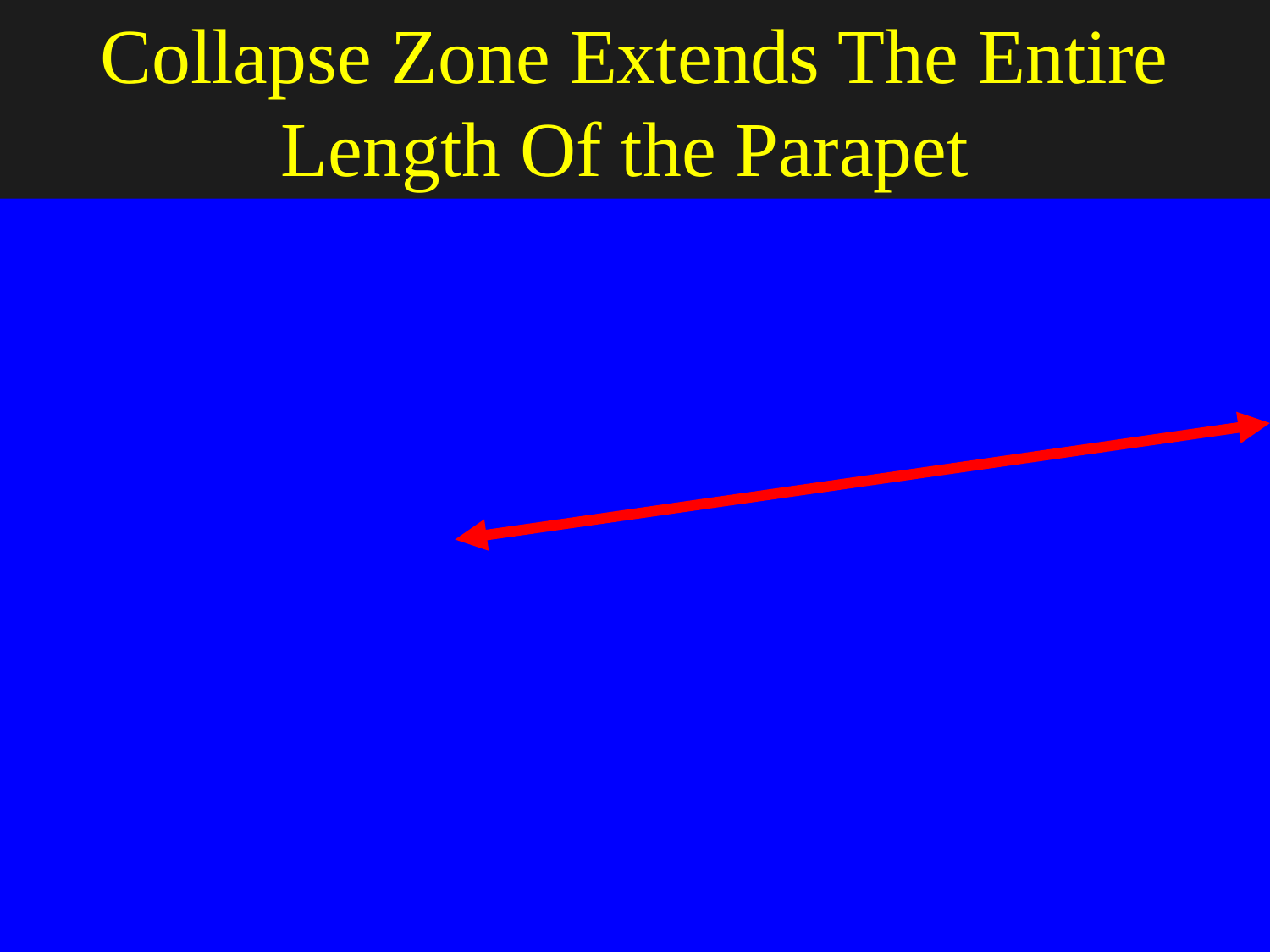

Collapse Zone Extends The Entire Length Of the Parapet